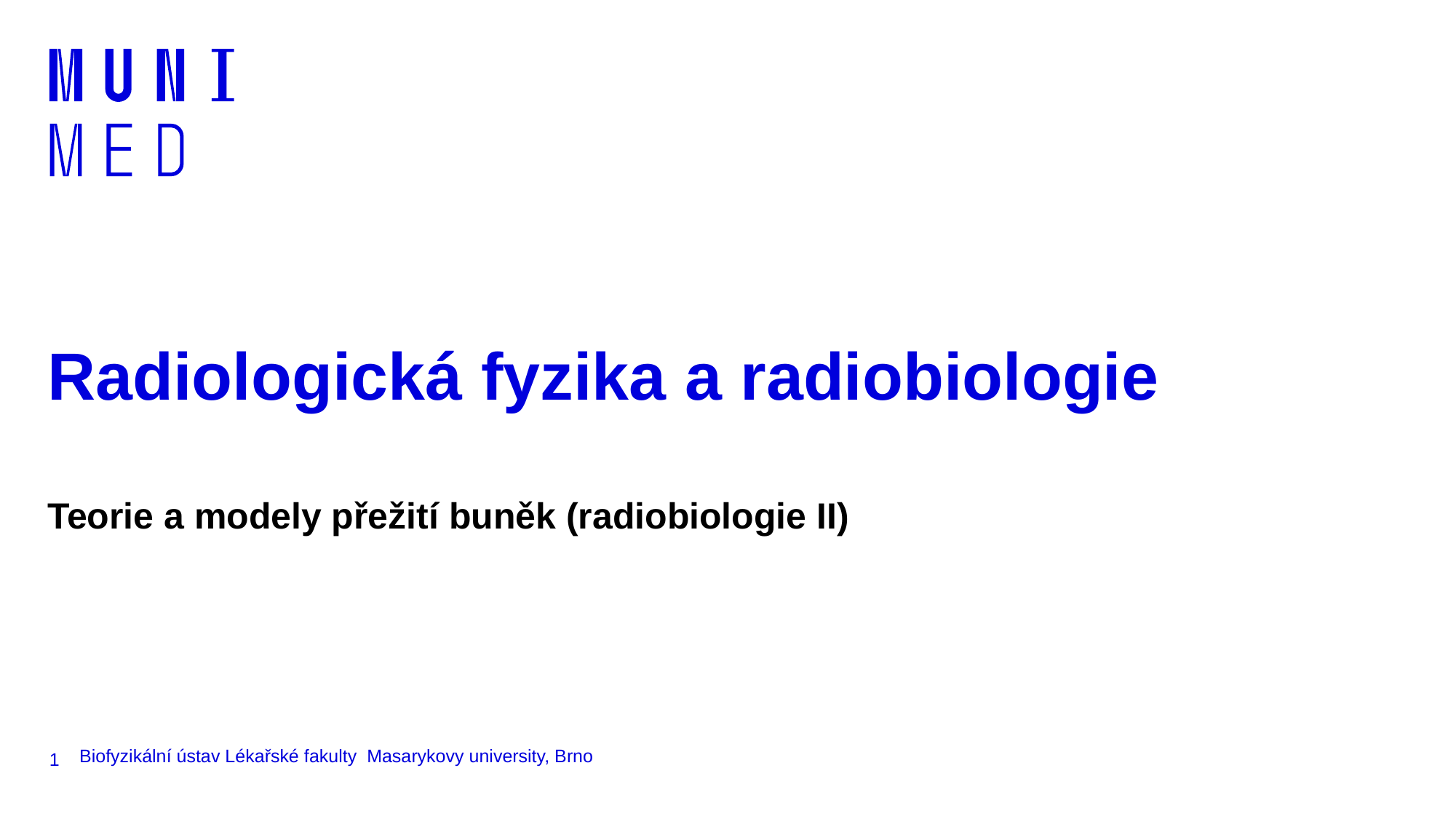

# Radiologická fyzika a radiobiologie
Teorie a modely přežití buněk (radiobiologie II)
Biofyzikální ústav Lékařské fakulty  Masarykovy university, Brno
1